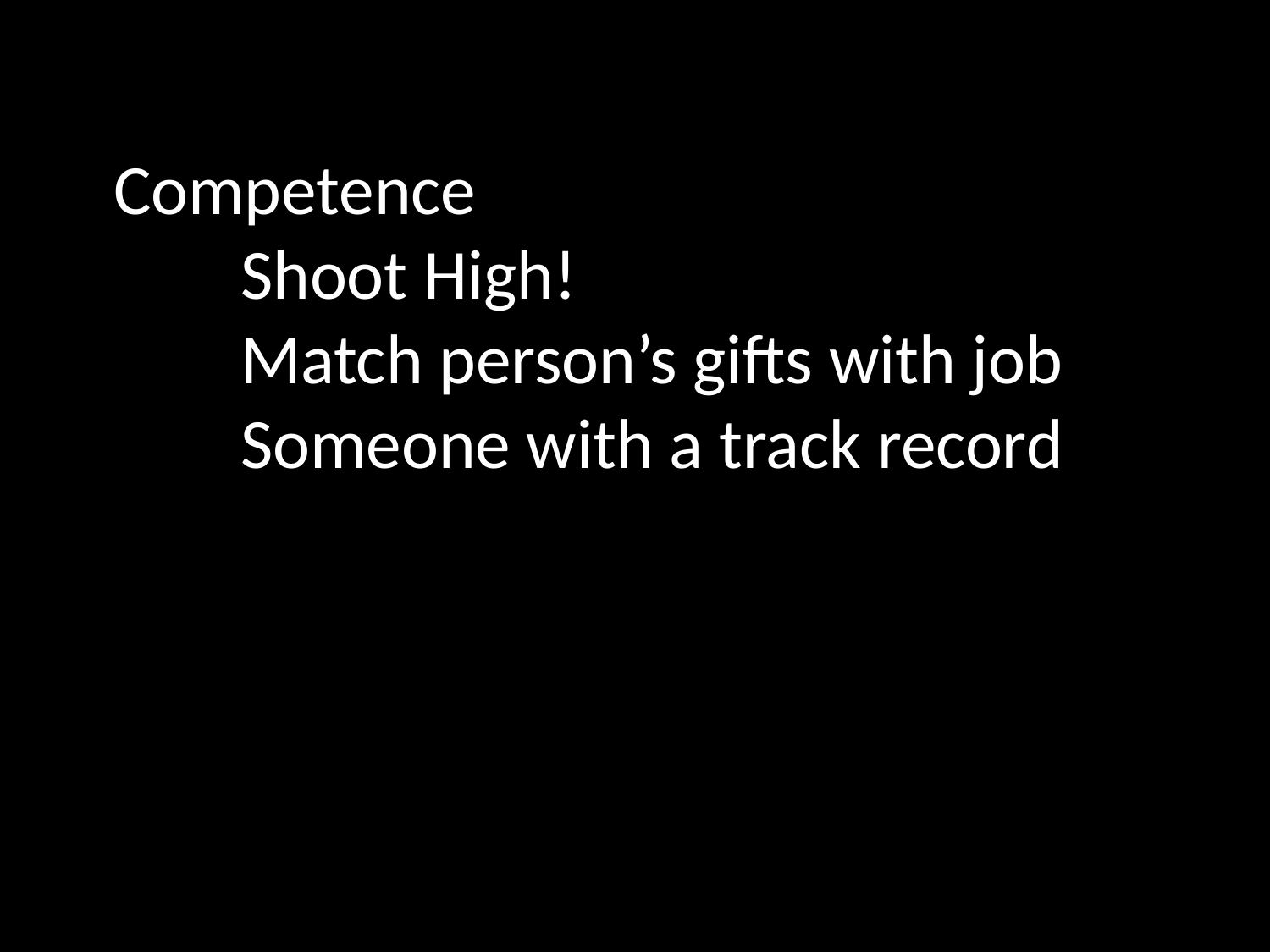

Competence
	Shoot High!
	Match person’s gifts with job
	Someone with a track record